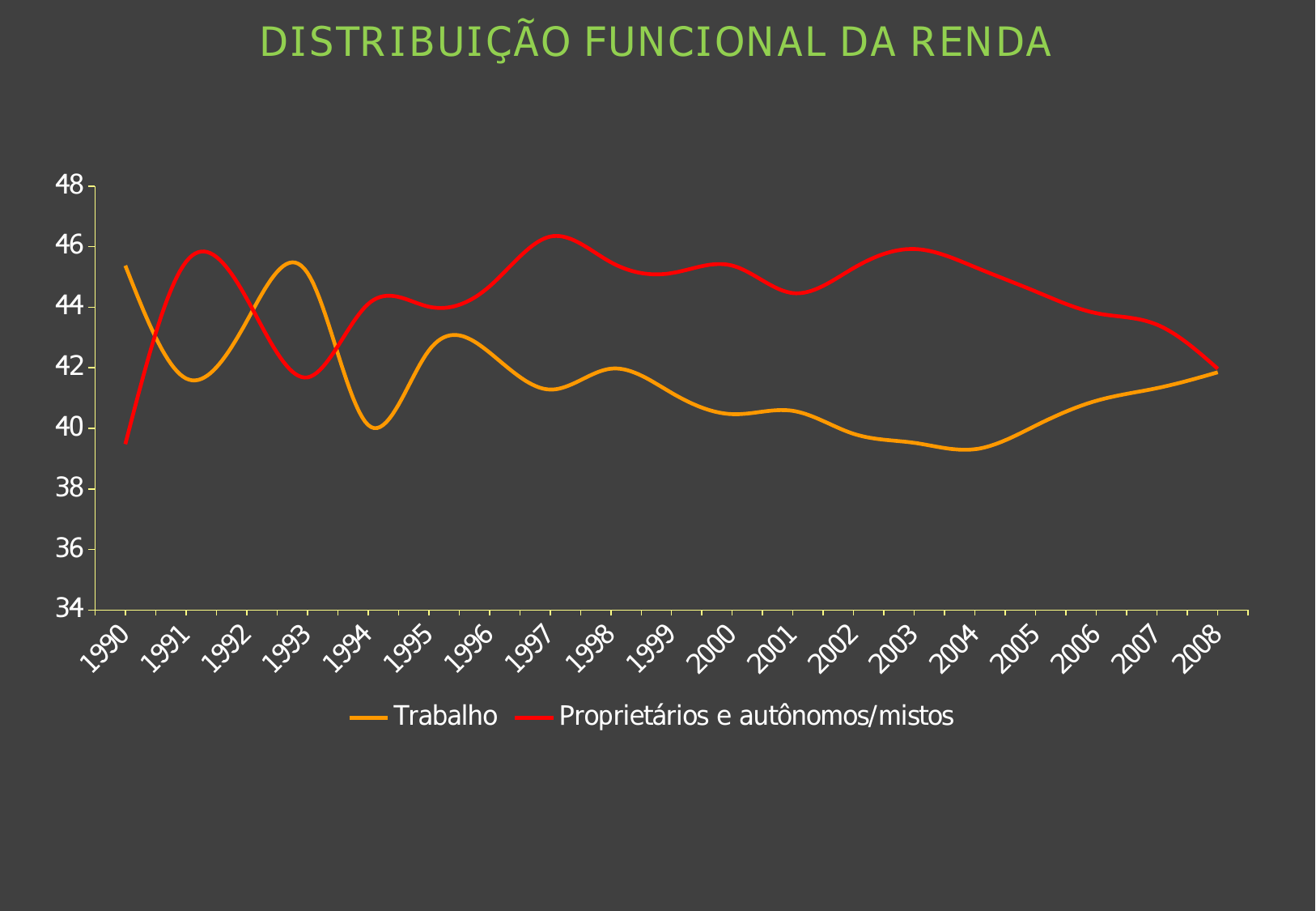

DISTRIBUIÇÃO FUNCIONAL DA RENDA

### Chart

| Category | Trabalho | Proprietários e autônomos/mistos |
|---|---|---|
| 1990 | 45.37344078571284 | 39.47953639238539 |
| 1991 | 41.64882293369875 | 45.49928788531378 |
| 1992 | 43.53817157835037 | 44.28506279335418 |
| 1993 | 45.13699542152563 | 41.682709925245305 |
| 1994 | 40.113794350558 | 44.10501632392204 |
| 1995 | 42.56855588827993 | 44.01690854815566 |
| 1996 | 42.504826118231975 | 44.6858110282695 |
| 1997 | 41.28203858417243 | 46.331650375321075 |
| 1998 | 41.97029526518601 | 45.48393885411387 |
| 1999 | 41.17385712030272 | 45.12540643939912 |
| 2000 | 40.46979945433673 | 45.373986207504636 |
| 2001 | 40.578633875417005 | 44.46632302616624 |
| 2002 | 39.820357255474605 | 45.293140851875265 |
| 2003 | 39.523091294557254 | 45.92116935341549 |
| 2004 | 39.311758240286615 | 45.32294135765269 |
| 2005 | 40.09269578281691 | 44.51954346954389 |
| 2006 | 40.91148114948229 | 43.80350320998158 |
| 2007 | 41.32885489436916 | 43.42279690261763 |
| 2008 | 41.85158041389716 | 41.96725182923771 |